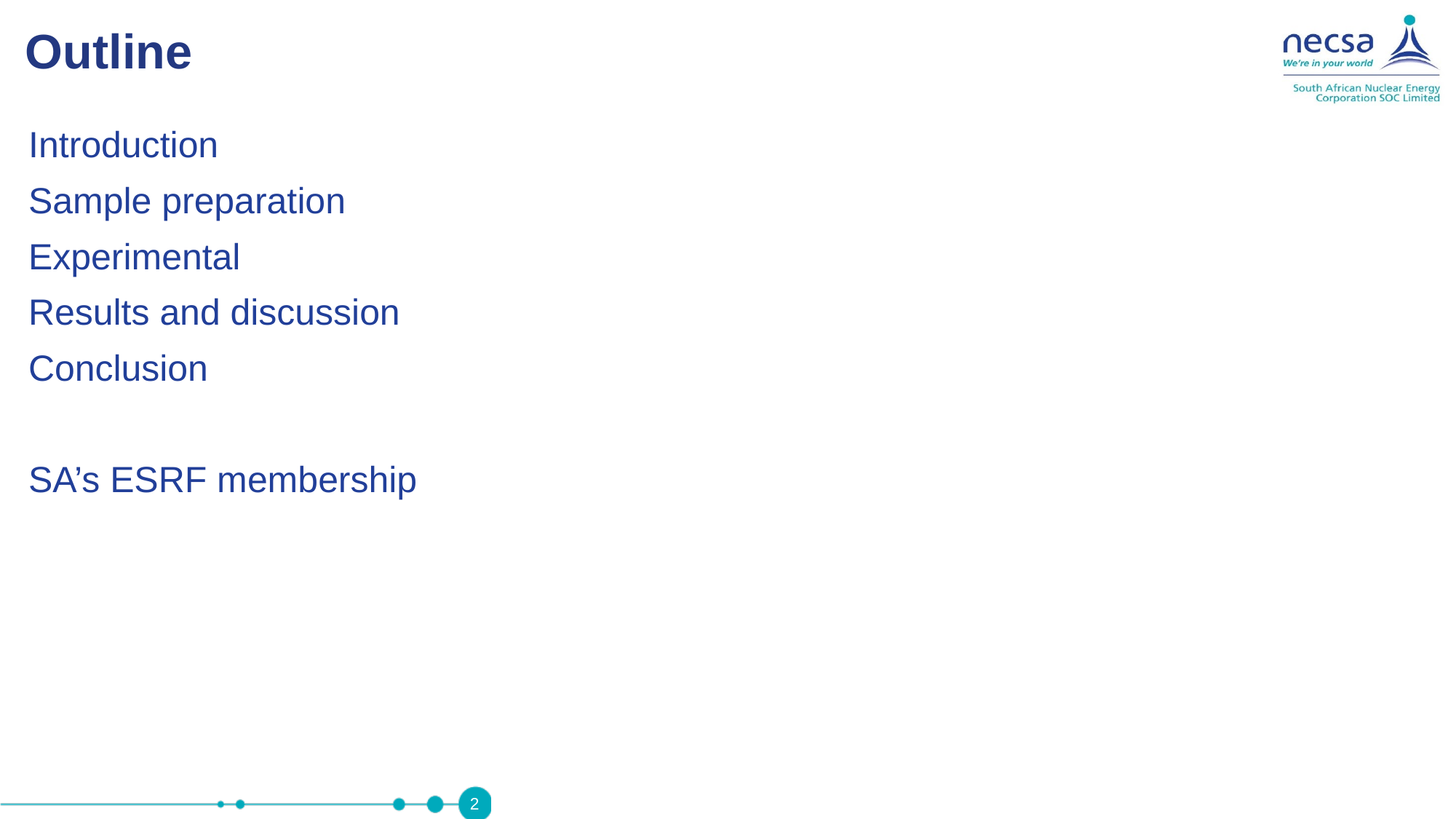

Outline
Introduction
Sample preparation
Experimental
Results and discussion
Conclusion

SA’s ESRF membership